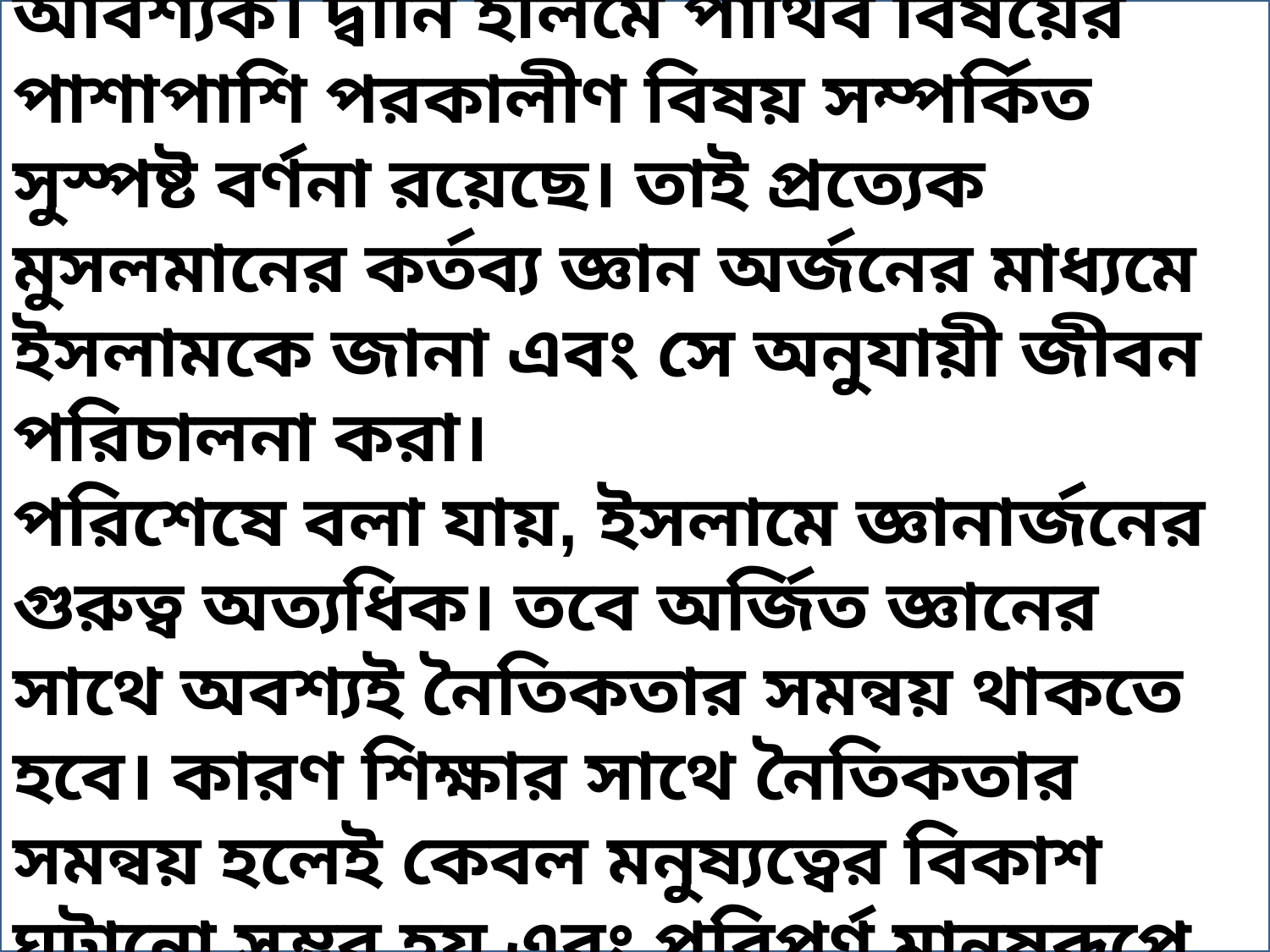

কারণ ইহকালীন কল্যাণ ও পরকালীণ সাফল্যের জন্য এ ধরনের জ্ঞান চর্চা আবশ্যক। দ্বীনি ইলিমে পার্থিব বিষয়ের পাশাপাশি পরকালীণ বিষয় সম্পর্কিত সুস্পষ্ট বর্ণনা রয়েছে। তাই প্রত্যেক মুসলমানের কর্তব্য জ্ঞান অর্জনের মাধ্যমে ইসলামকে জানা এবং সে অনুযায়ী জীবন পরিচালনা করা।
পরিশেষে বলা যায়, ইসলামে জ্ঞানার্জনের গুরুত্ব অত্যধিক। তবে অর্জিত জ্ঞানের সাথে অবশ্যই নৈতিকতার সমন্বয় থাকতে হবে। কারণ শিক্ষার সাথে নৈতিকতার সমন্বয় হলেই কেবল মনুষ্যত্বের বিকাশ ঘটানো সম্ভব হয় এবং পরিপূর্ণ মানুষরূপে গড়ে ওঠা যায়।